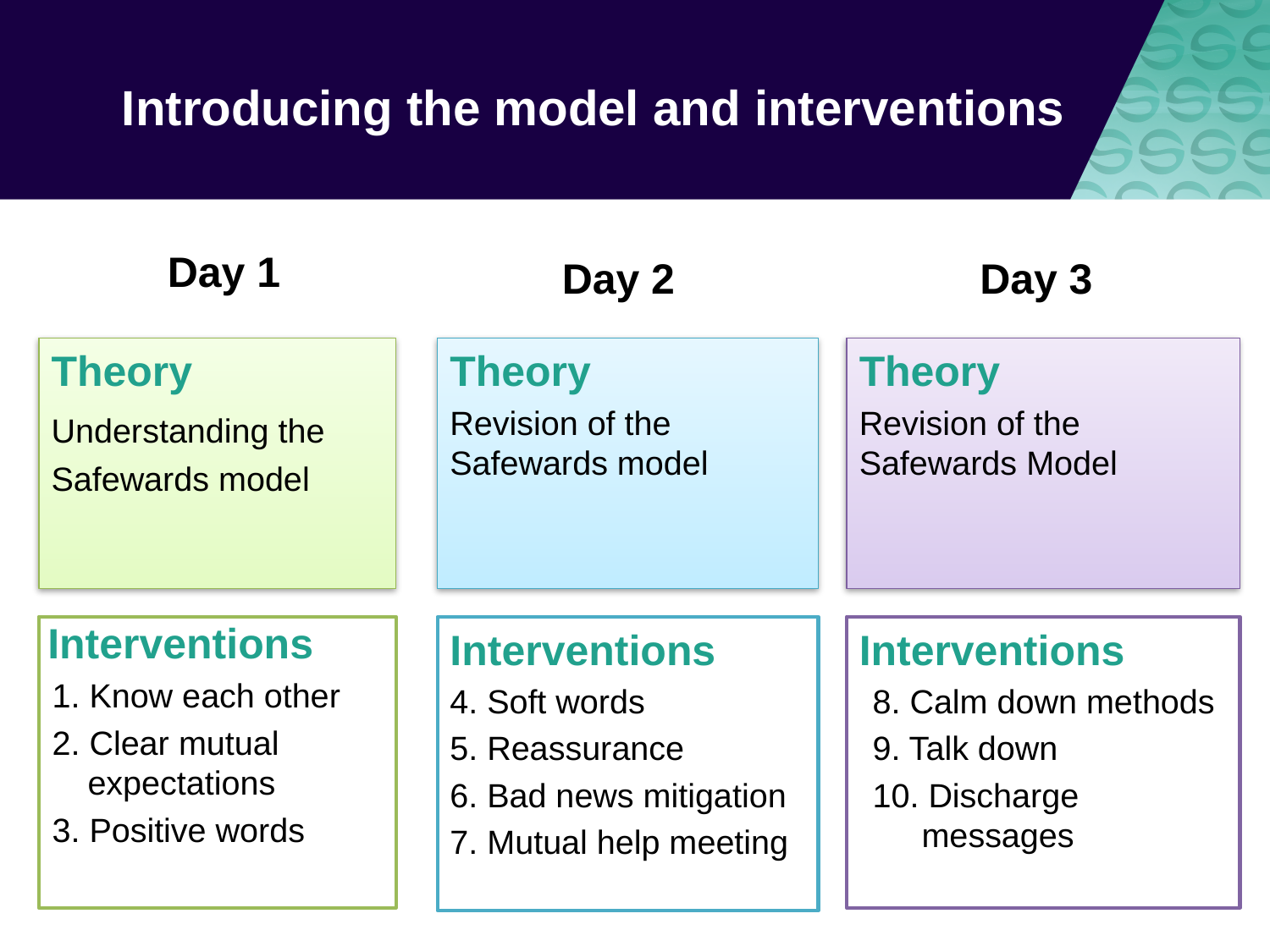

Introducing the model and interventions
Day 1
Day 3
Day 2
Theory
Understanding the Safewards model

Theory
Revision of the Safewards model
Theory
Revision of the Safewards Model
 Interventions
1. Know each other
2. Clear mutual expectations
3. Positive words

Interventions
8. Calm down methods
9. Talk down
10. Discharge messages
Interventions
4. Soft words
5. Reassurance
6. Bad news mitigation
7. Mutual help meeting